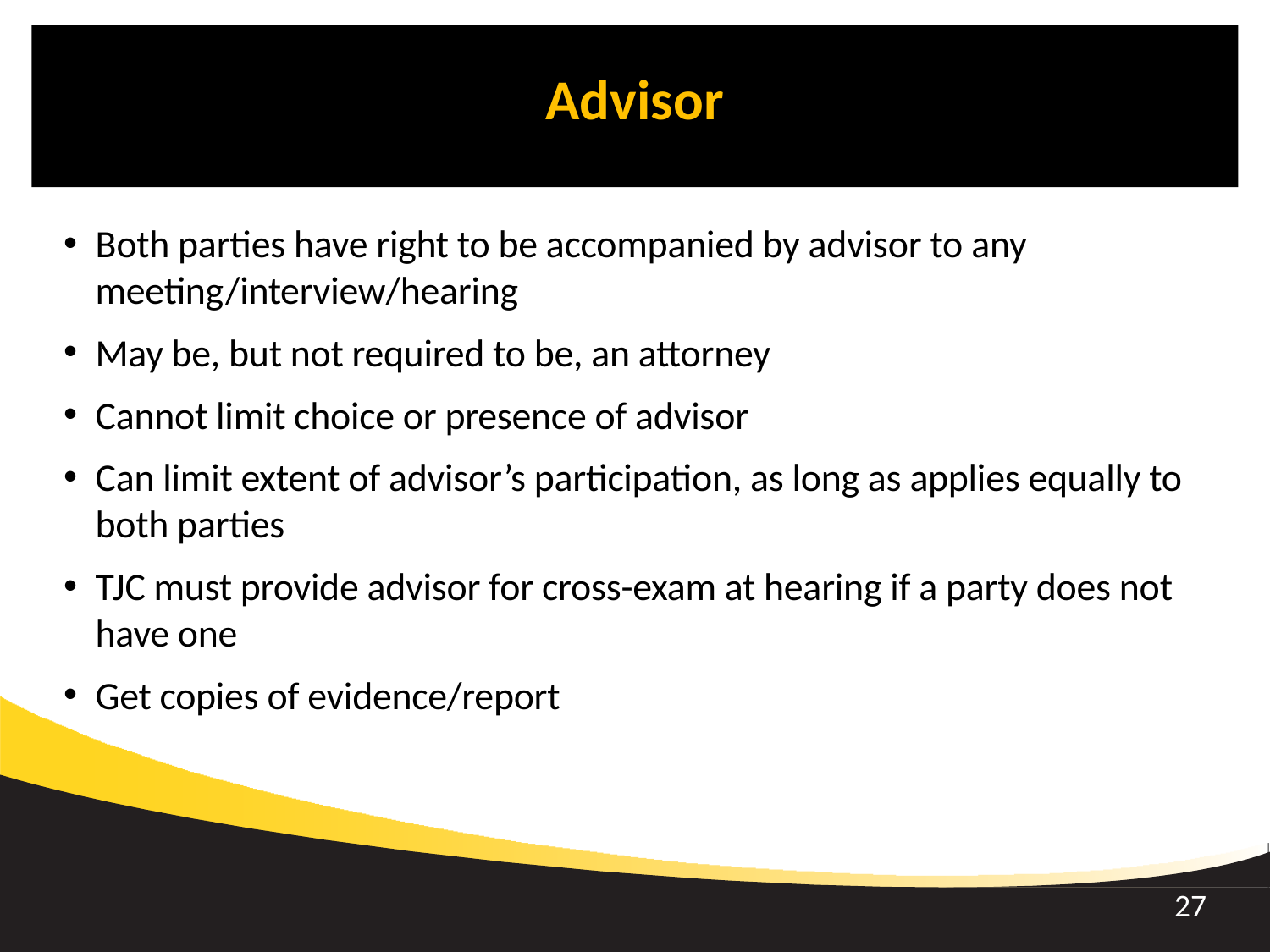

Advisor
Both parties have right to be accompanied by advisor to any meeting/interview/hearing
May be, but not required to be, an attorney
Cannot limit choice or presence of advisor
Can limit extent of advisor’s participation, as long as applies equally to both parties
TJC must provide advisor for cross-exam at hearing if a party does not have one
Get copies of evidence/report
27